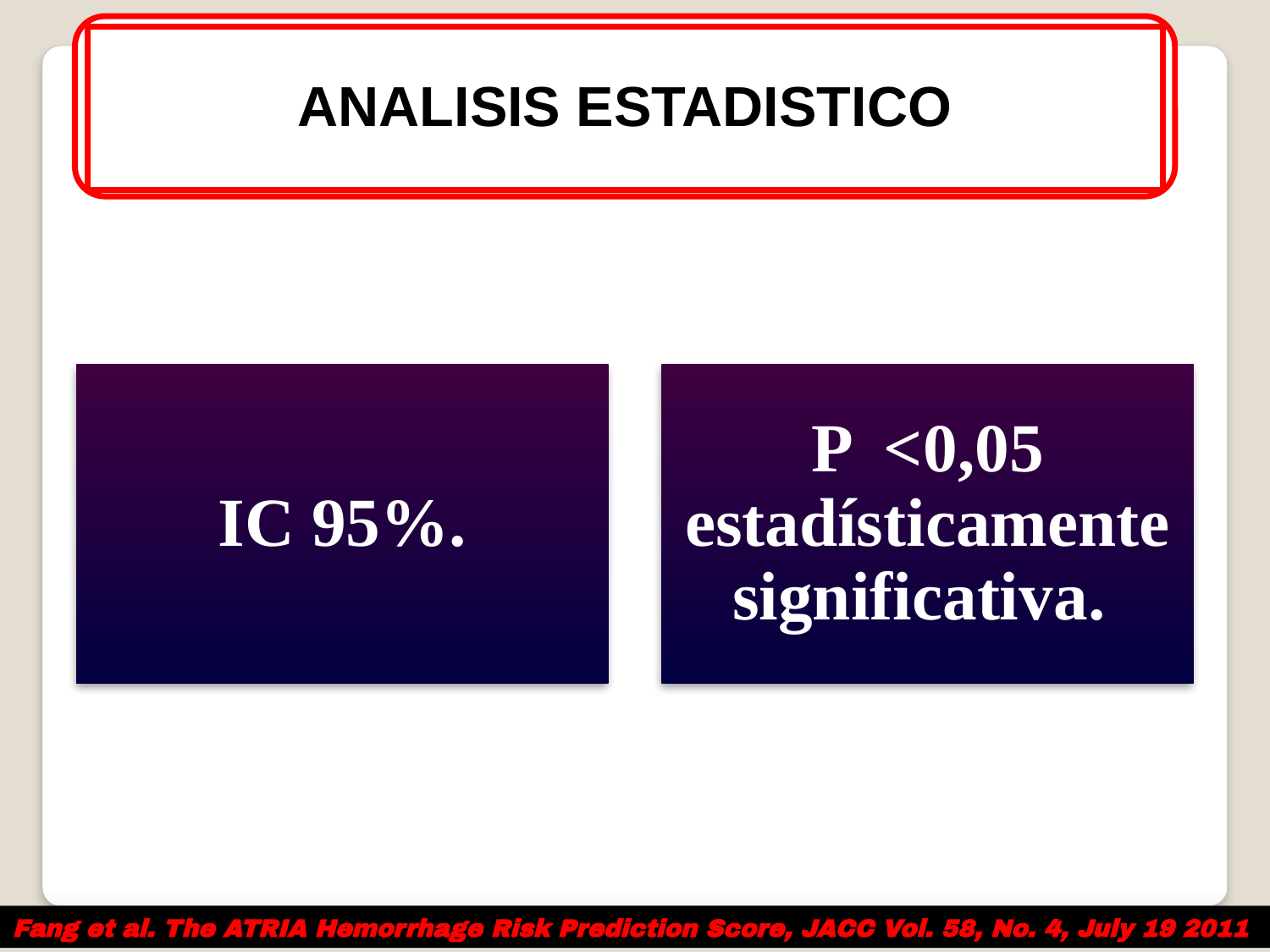

ANALISIS ESTADISTICO
IC 95%.
P  <0,05 estadísticamente significativa.
Fang et al. The ATRIA Hemorrhage Risk Prediction Score, JACC Vol. 58, No. 4, July 19 2011